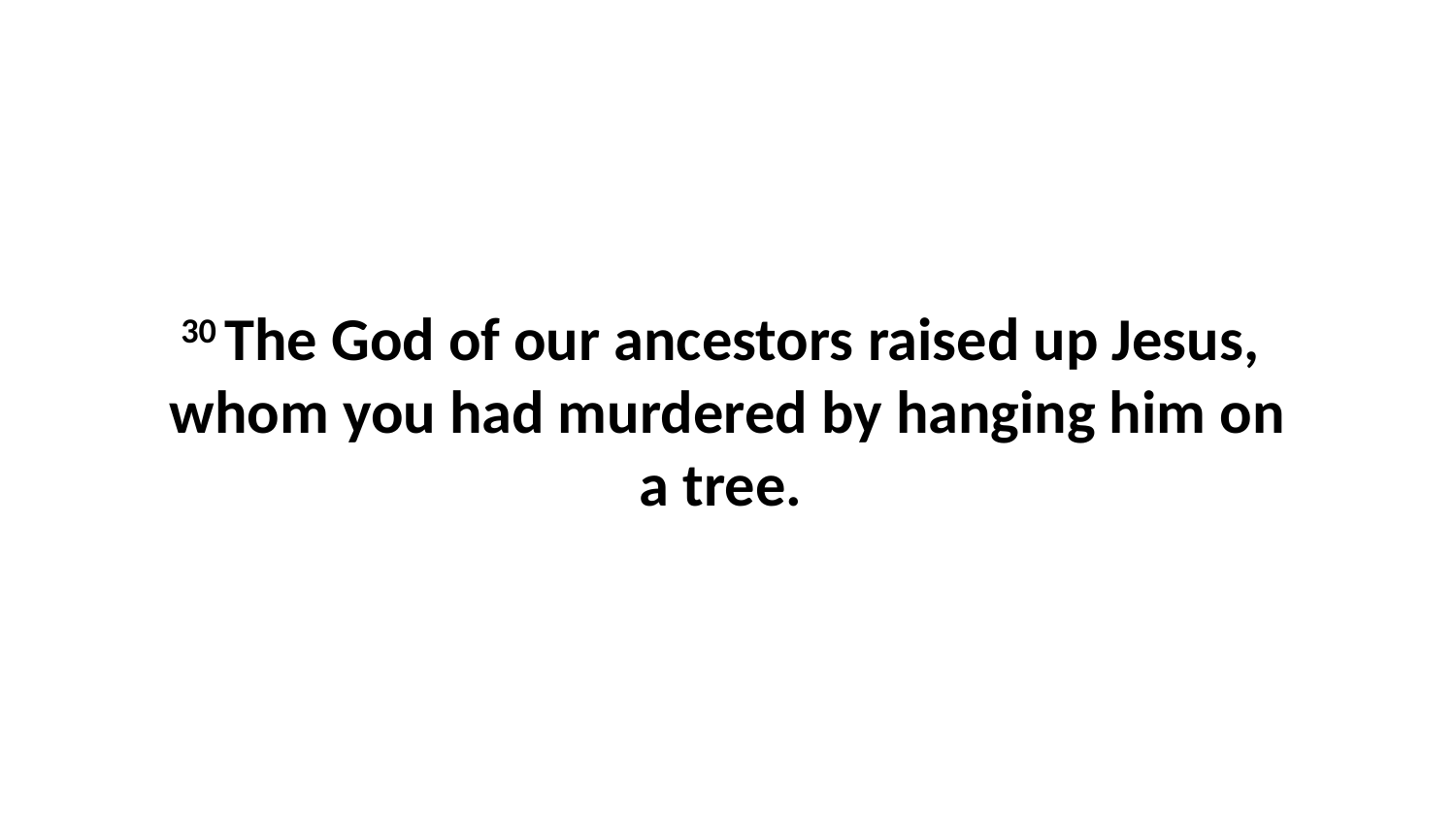

30 The God of our ancestors raised up Jesus,  whom you had murdered by hanging him on a tree.